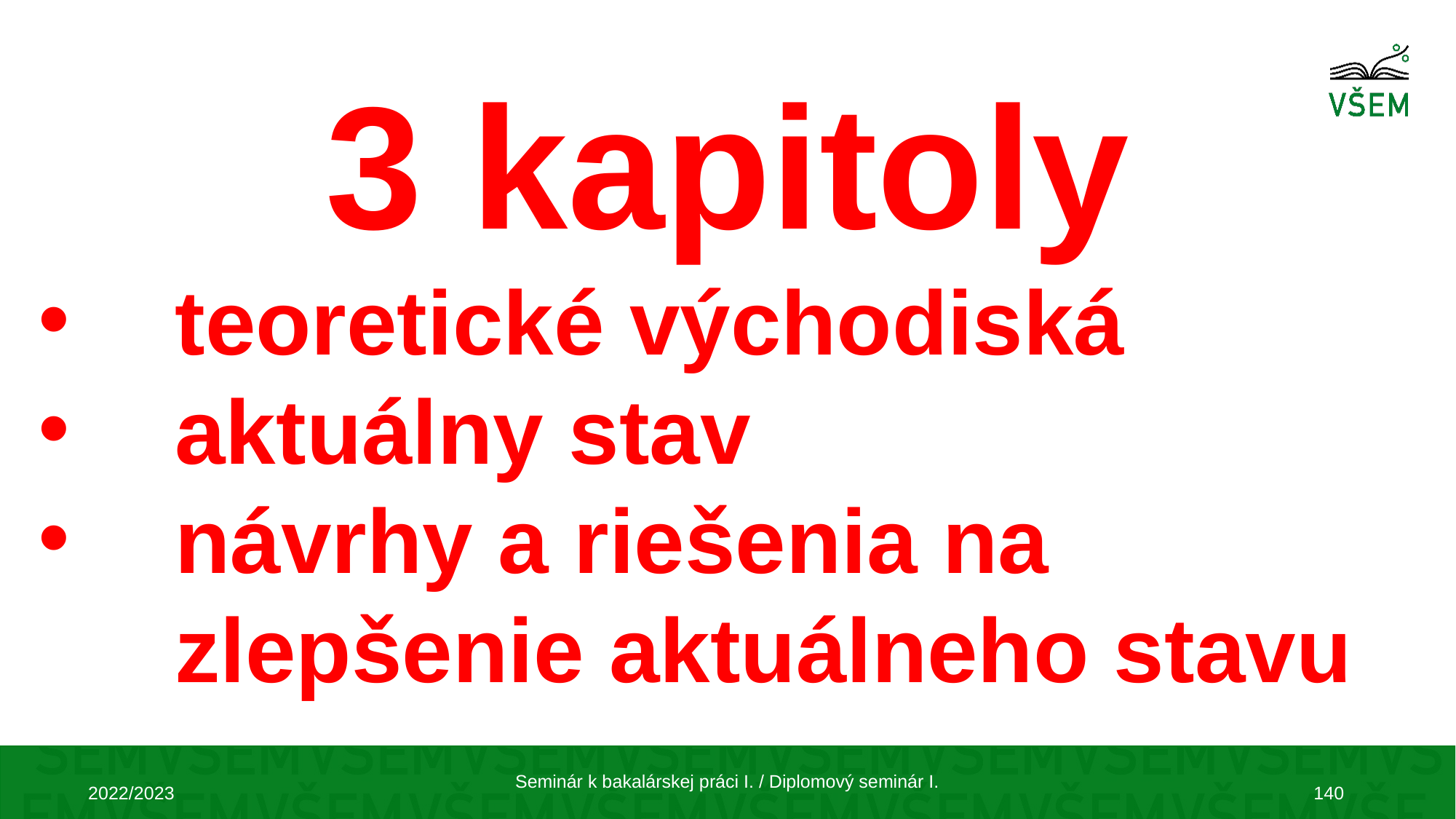

3 kapitoly
teoretické východiská
aktuálny stav
návrhy a riešenia na zlepšenie aktuálneho stavu
Seminár k bakalárskej práci I. / Diplomový seminár I.
2022/2023
140